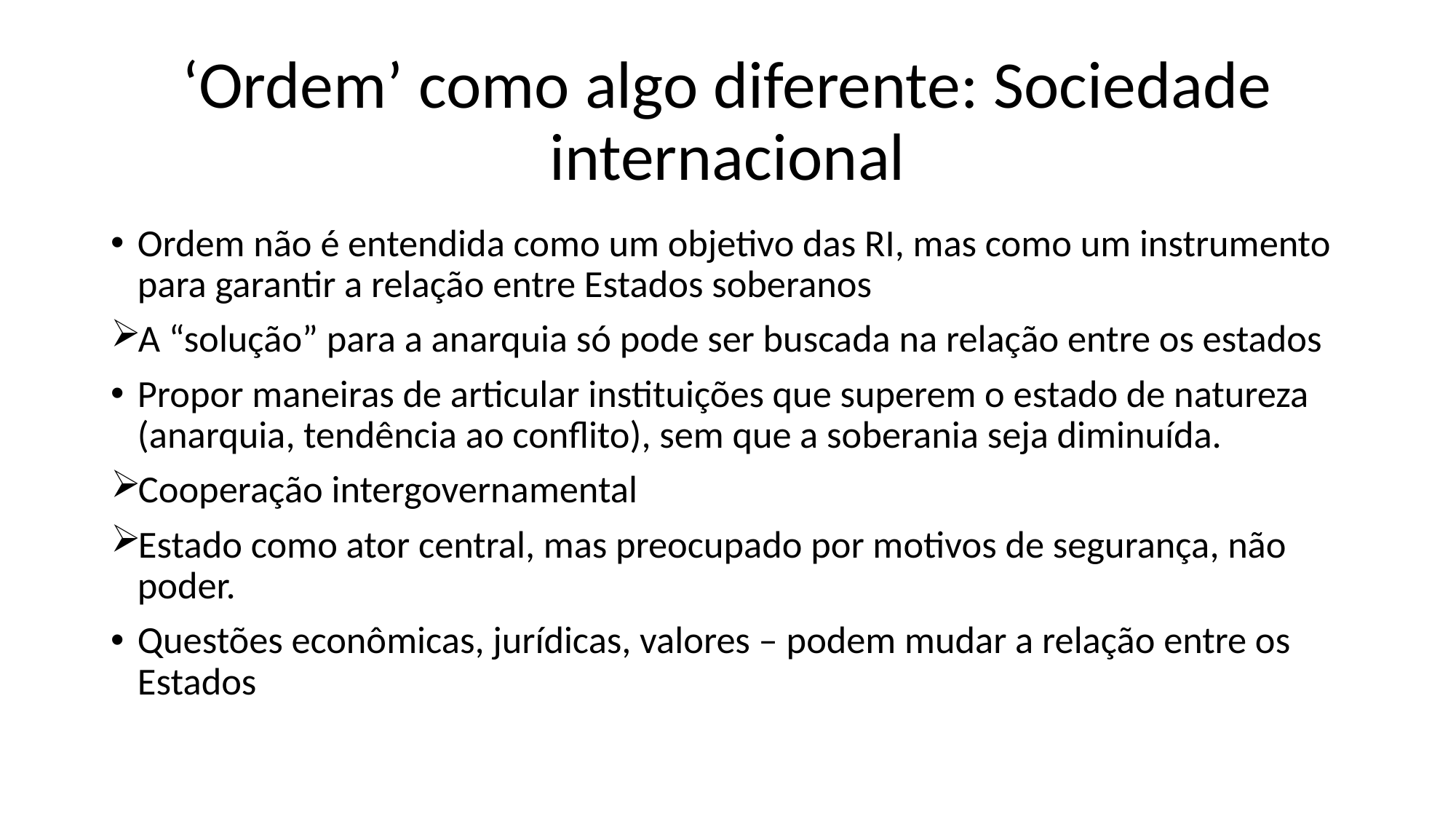

# ‘Ordem’ como algo diferente: Sociedade internacional
Ordem não é entendida como um objetivo das RI, mas como um instrumento para garantir a relação entre Estados soberanos
A “solução” para a anarquia só pode ser buscada na relação entre os estados
Propor maneiras de articular instituições que superem o estado de natureza (anarquia, tendência ao conflito), sem que a soberania seja diminuída.
Cooperação intergovernamental
Estado como ator central, mas preocupado por motivos de segurança, não poder.
Questões econômicas, jurídicas, valores – podem mudar a relação entre os Estados